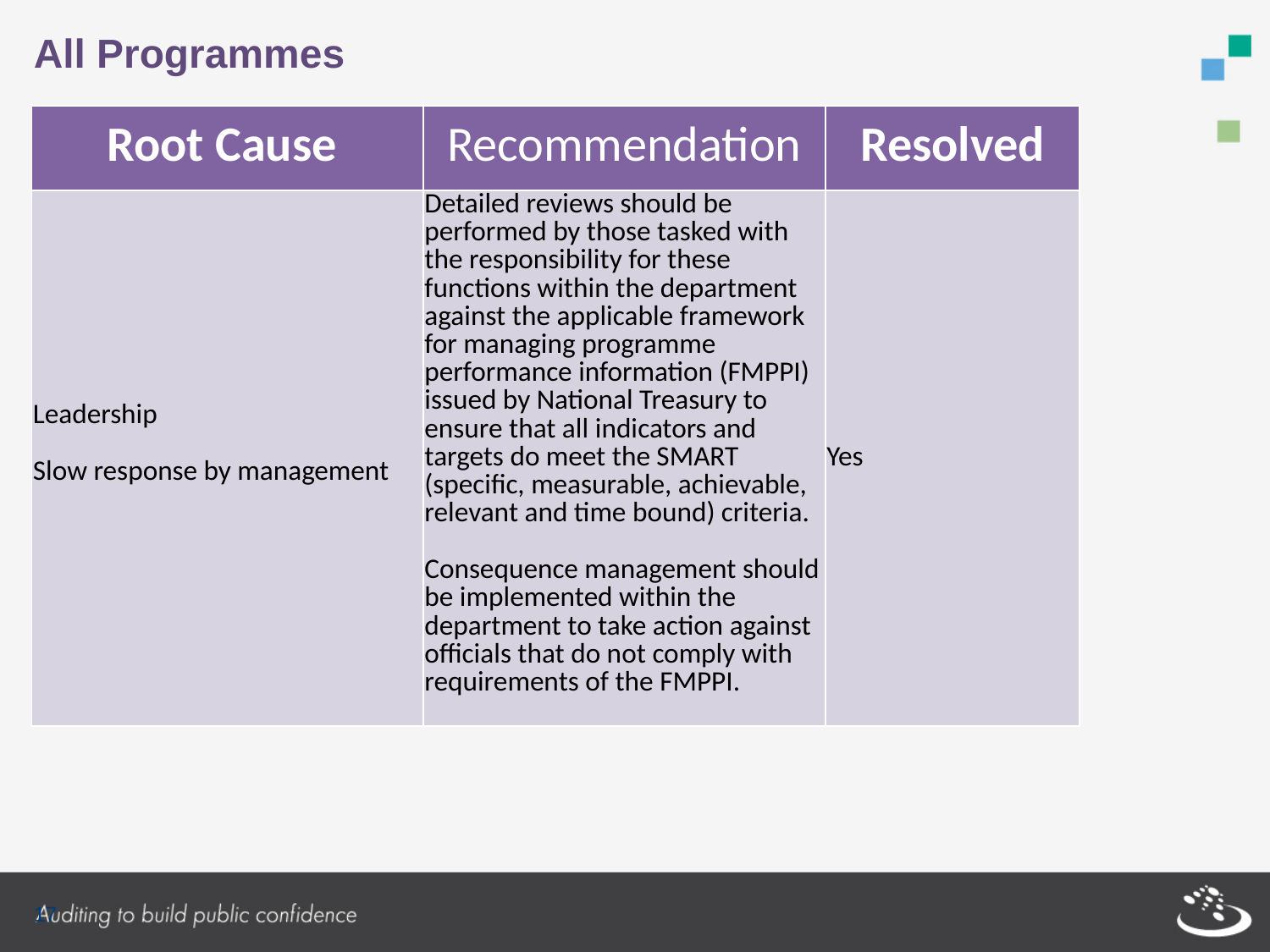

# All Programmes
| Root Cause | Recommendation | Resolved |
| --- | --- | --- |
| Leadership   Slow response by management | Detailed reviews should be performed by those tasked with the responsibility for these functions within the department against the applicable framework for managing programme performance information (FMPPI) issued by National Treasury to ensure that all indicators and targets do meet the SMART (specific, measurable, achievable, relevant and time bound) criteria. Consequence management should be implemented within the department to take action against officials that do not comply with requirements of the FMPPI. | Yes |